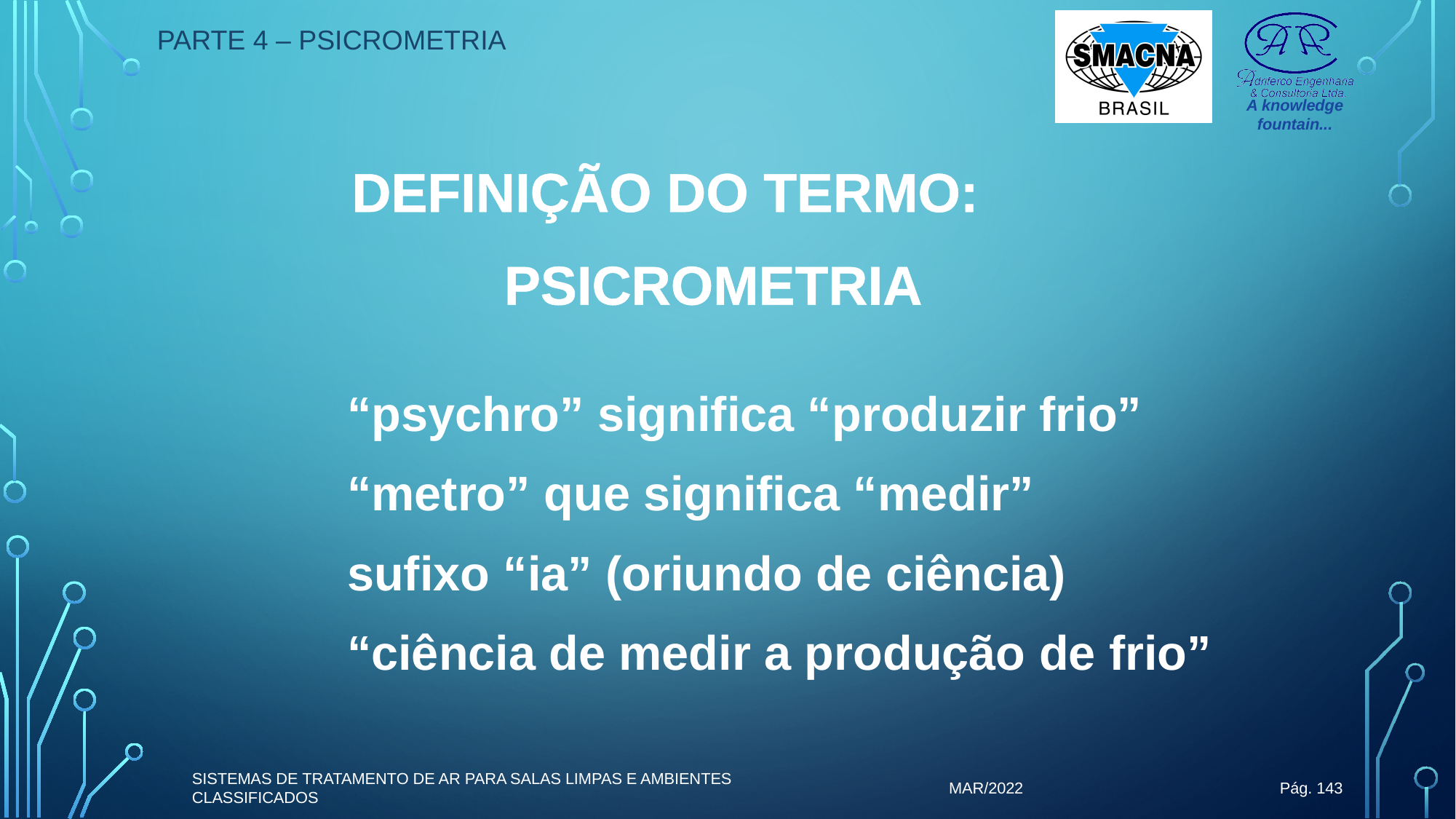

PARTE 4 – PSICROMETRIA

DEFINIÇÃO DO TERMO:
		PSICROMETRIA

“psychro” significa “produzir frio”
“metro” que significa “medir”
sufixo “ia” (oriundo de ciência)
“ciência de medir a produção de frio”